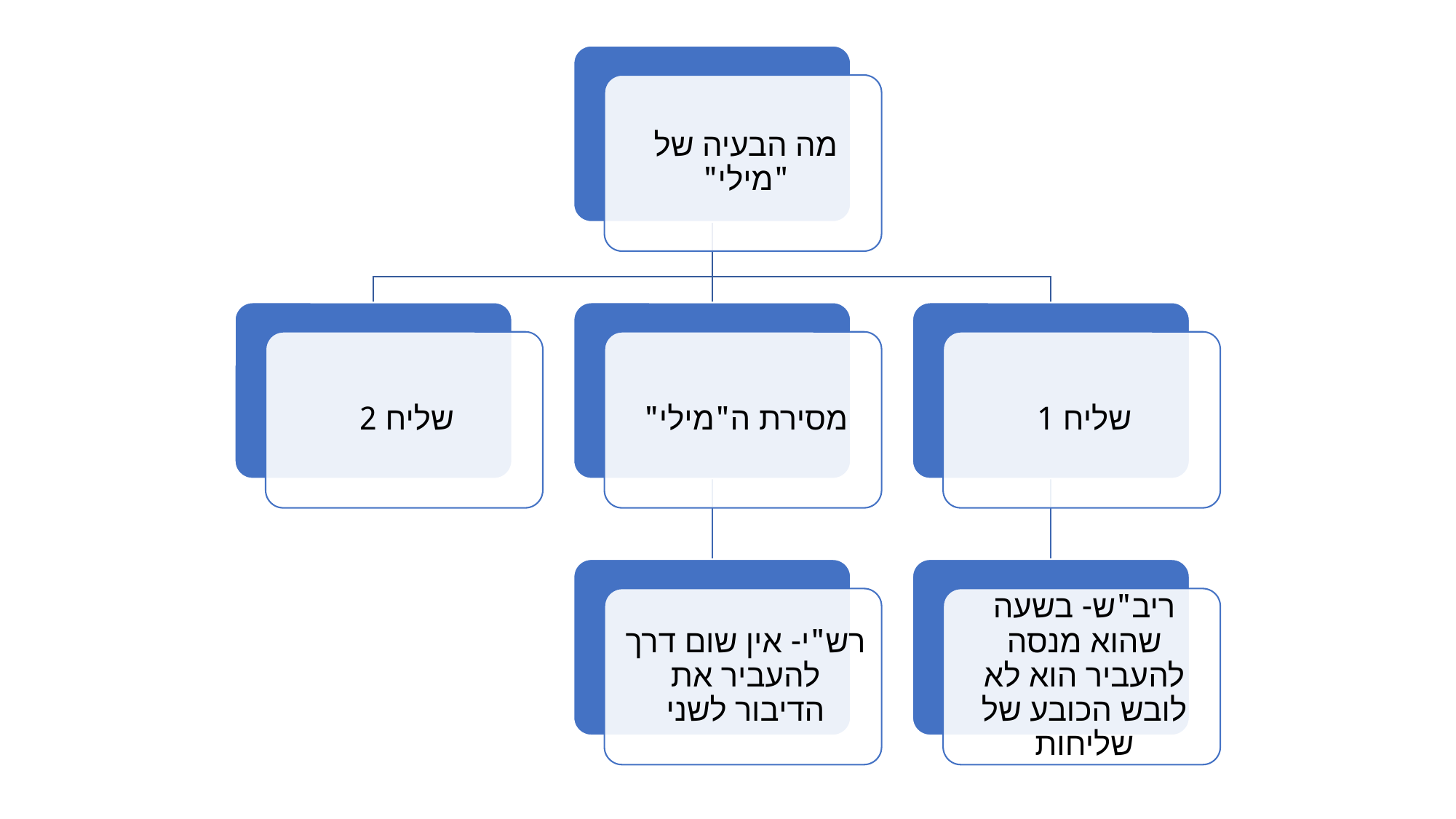

מה הבעיה של "מילי"
שליח 1
ריב"ש- בשעה שהוא מנסה להעביר הוא לא לובש הכובע של שליחות
מסירת ה"מילי"
רש"י- אין שום דרך להעביר את הדיבור לשני
שליח 2